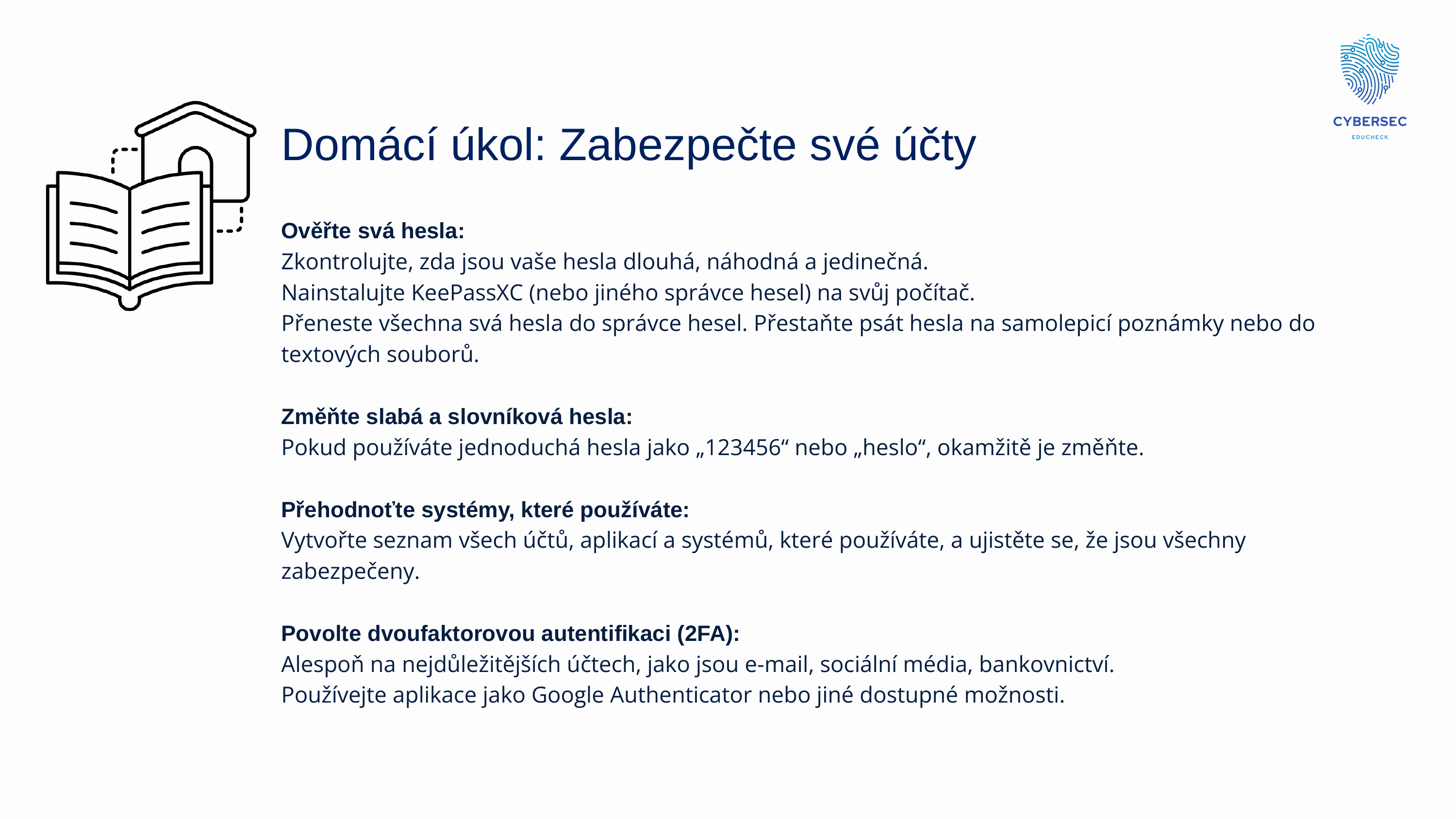

Domácí úkol: Zabezpečte své účty
Ověřte svá hesla:
Zkontrolujte, zda jsou vaše hesla dlouhá, náhodná a jedinečná.
Nainstalujte KeePassXC (nebo jiného správce hesel) na svůj počítač.
Přeneste všechna svá hesla do správce hesel. Přestaňte psát hesla na samolepicí poznámky nebo do textových souborů.

Změňte slabá a slovníková hesla:
Pokud používáte jednoduchá hesla jako „123456“ nebo „heslo“, okamžitě je změňte.

Přehodnoťte systémy, které používáte:
Vytvořte seznam všech účtů, aplikací a systémů, které používáte, a ujistěte se, že jsou všechny zabezpečeny.

Povolte dvoufaktorovou autentifikaci (2FA):
Alespoň na nejdůležitějších účtech, jako jsou e-mail, sociální média, bankovnictví.
Používejte aplikace jako Google Authenticator nebo jiné dostupné možnosti.